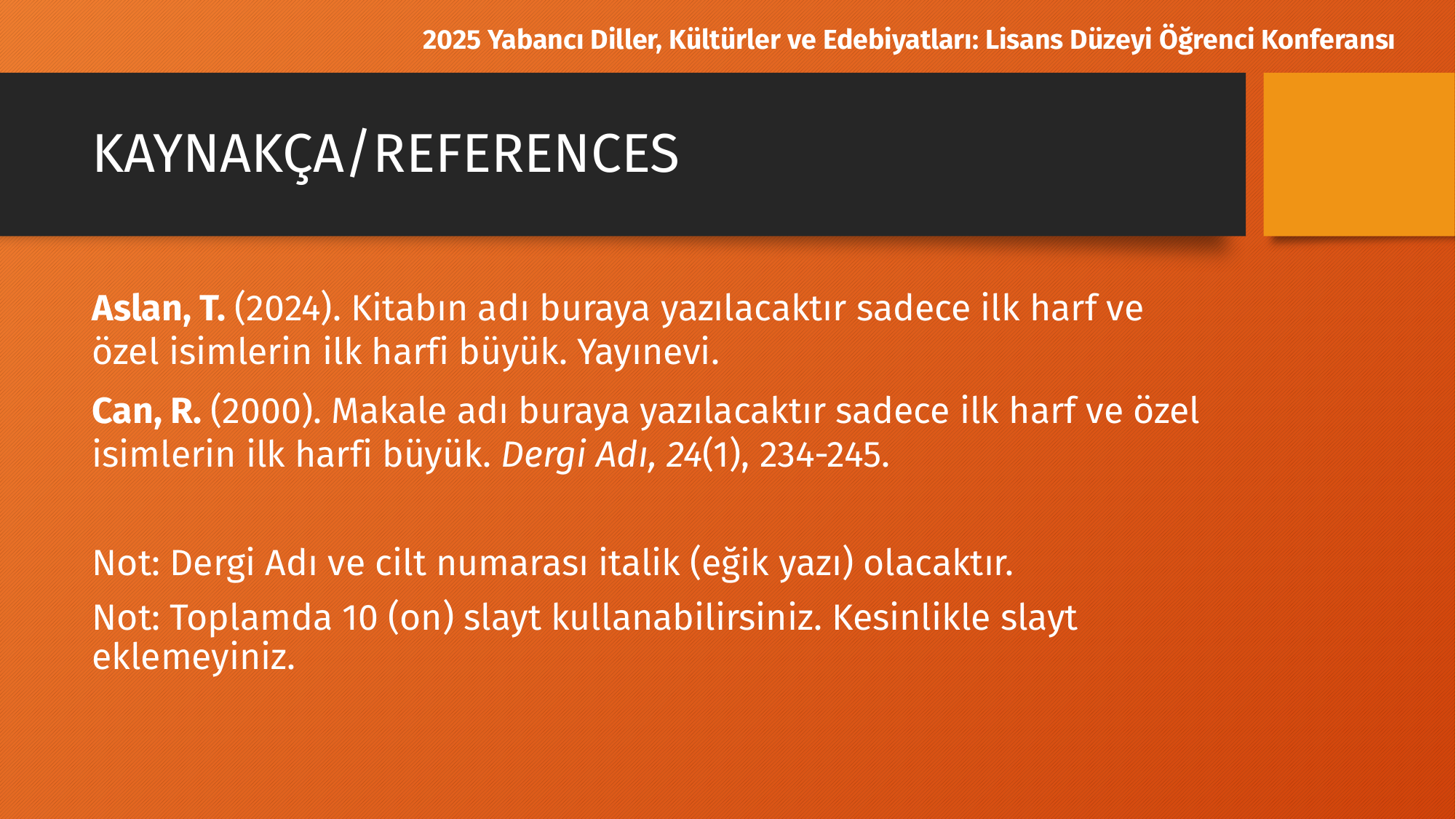

2025 Yabancı Diller, Kültürler ve Edebiyatları: Lisans Düzeyi Öğrenci Konferansı
# KAYNAKÇA/REFERENCES
Aslan, T. (2024). Kitabın adı buraya yazılacaktır sadece ilk harf ve özel isimlerin ilk harfi büyük. Yayınevi.
Can, R. (2000). Makale adı buraya yazılacaktır sadece ilk harf ve özel isimlerin ilk harfi büyük. Dergi Adı, 24(1), 234-245.

Not: Dergi Adı ve cilt numarası italik (eğik yazı) olacaktır.
Not: Toplamda 10 (on) slayt kullanabilirsiniz. Kesinlikle slayt eklemeyiniz.